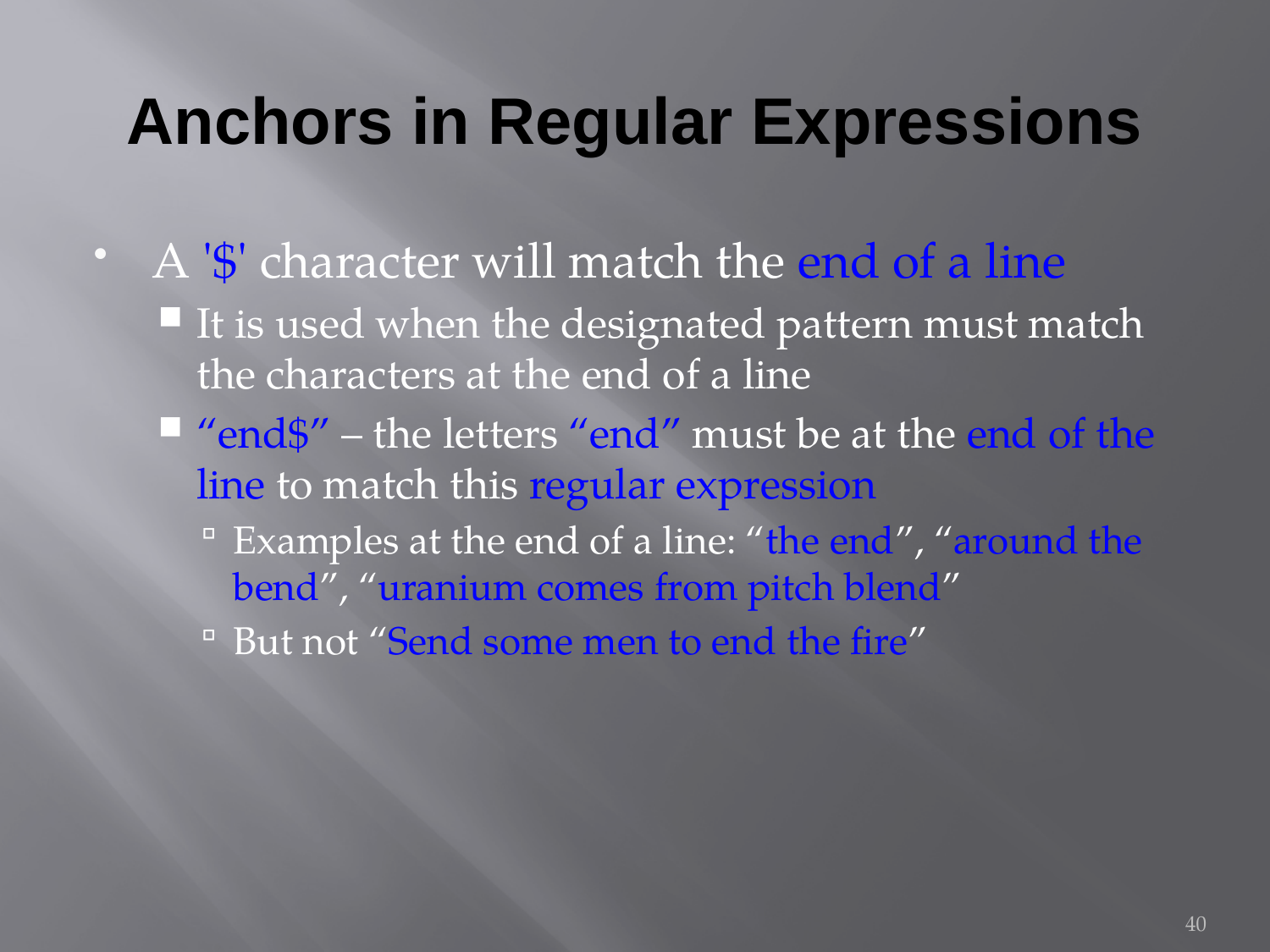

# Anchors in Regular Expressions
A '$' character will match the end of a line
It is used when the designated pattern must match the characters at the end of a line
“end$” – the letters “end” must be at the end of the line to match this regular expression
Examples at the end of a line: “the end”, “around the bend”, “uranium comes from pitch blend”
But not “Send some men to end the fire”

40